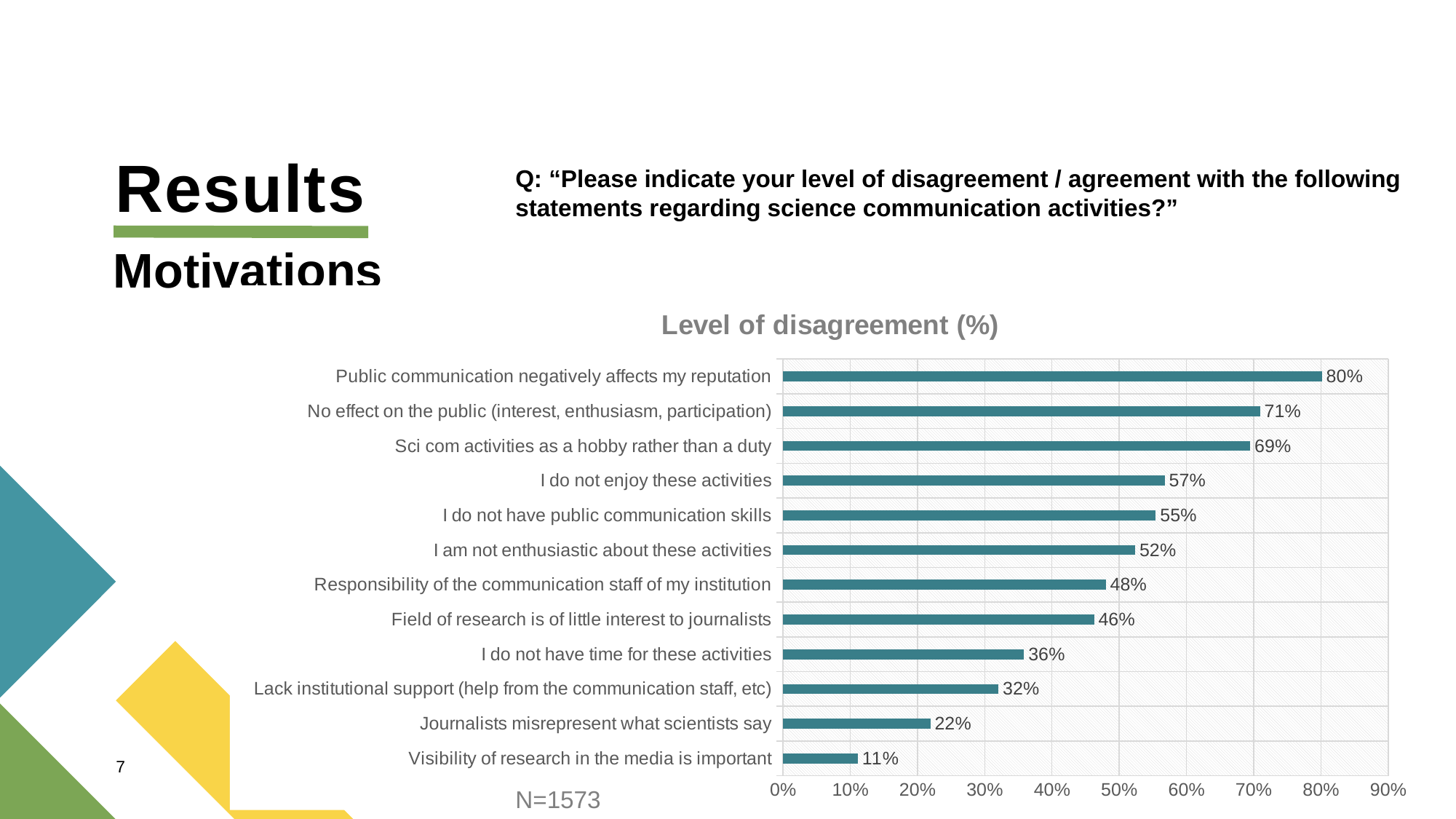

# Results
Q: “Please indicate your level of disagreement / agreement with the following statements regarding science communication activities?”
Motivations

### Chart: Level of disagreement (%)

| Category |  |
|---|---|
| Visibility of research in the media is important | 0.11125238397965671 |
| Journalists misrepresent what scientists say | 0.21932612841703752 |
| Lack institutional support (help from the communication staff, etc) | 0.32040686586141137 |
| I do not have time for these activities | 0.3585505403687222 |
| Field of research is of little interest to journalists | 0.4628099173553719 |
| Responsibility of the communication staff of my institution | 0.47997457088366174 |
| I am not enthusiastic about these activities | 0.5238397965670692 |
| I do not have public communication skills | 0.554354736172918 |
| I do not enjoy these activities | 0.5677050222504768 |
| Sci com activities as a hobby rather than a duty | 0.6948506039415131 |
| No effect on the public (interest, enthusiasm, participation) | 0.7094723458359823 |
| Public communication negatively affects my reputation | 0.8016528925619835 |
7
N=1573